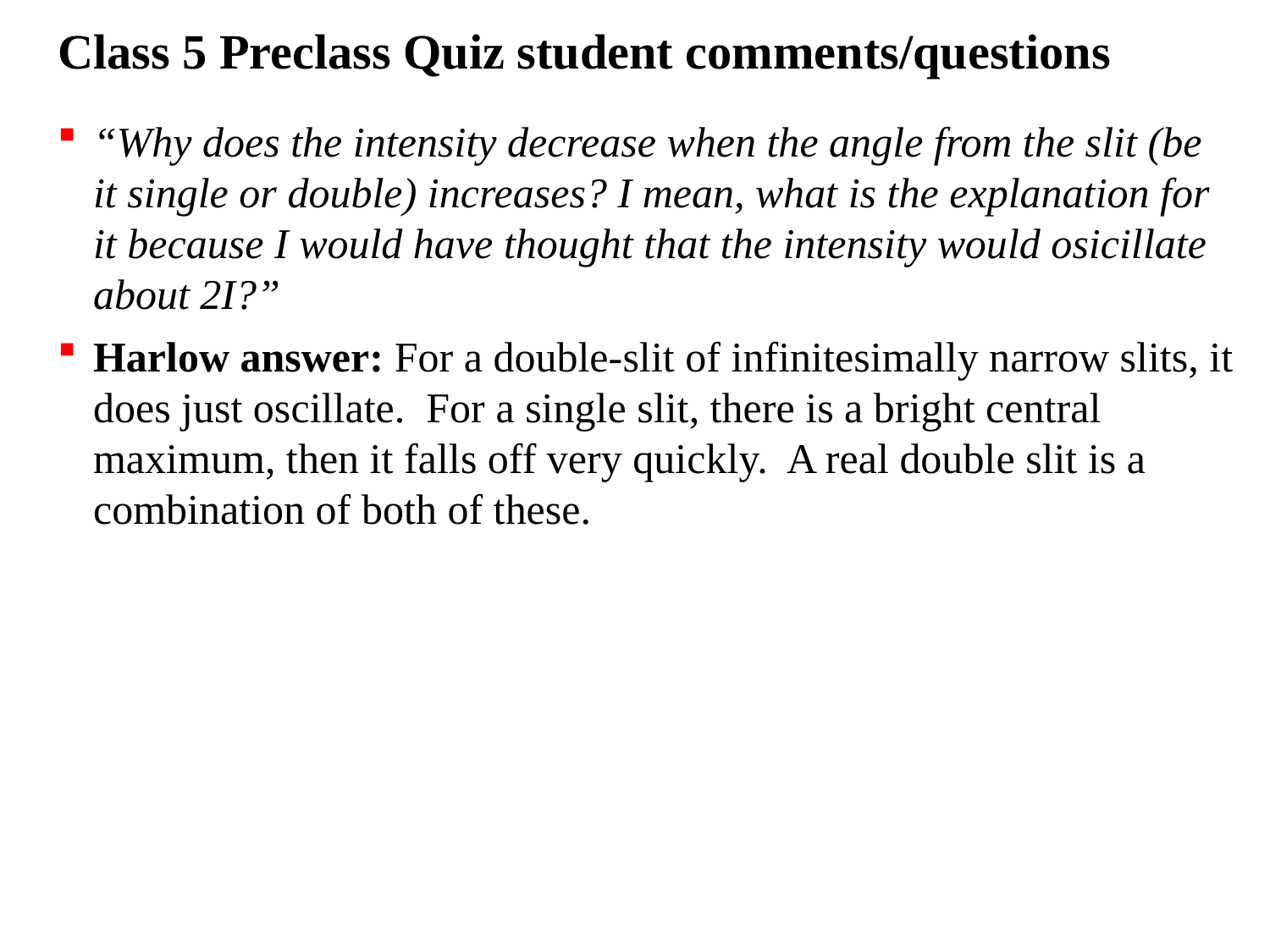

# Class 5 Preclass Quiz student comments/questions
“Why does the intensity decrease when the angle from the slit (be it single or double) increases? I mean, what is the explanation for it because I would have thought that the intensity would osicillate about 2I?”
Harlow answer: For a double-slit of infinitesimally narrow slits, it does just oscillate.  For a single slit, there is a bright central maximum, then it falls off very quickly.  A real double slit is a combination of both of these.